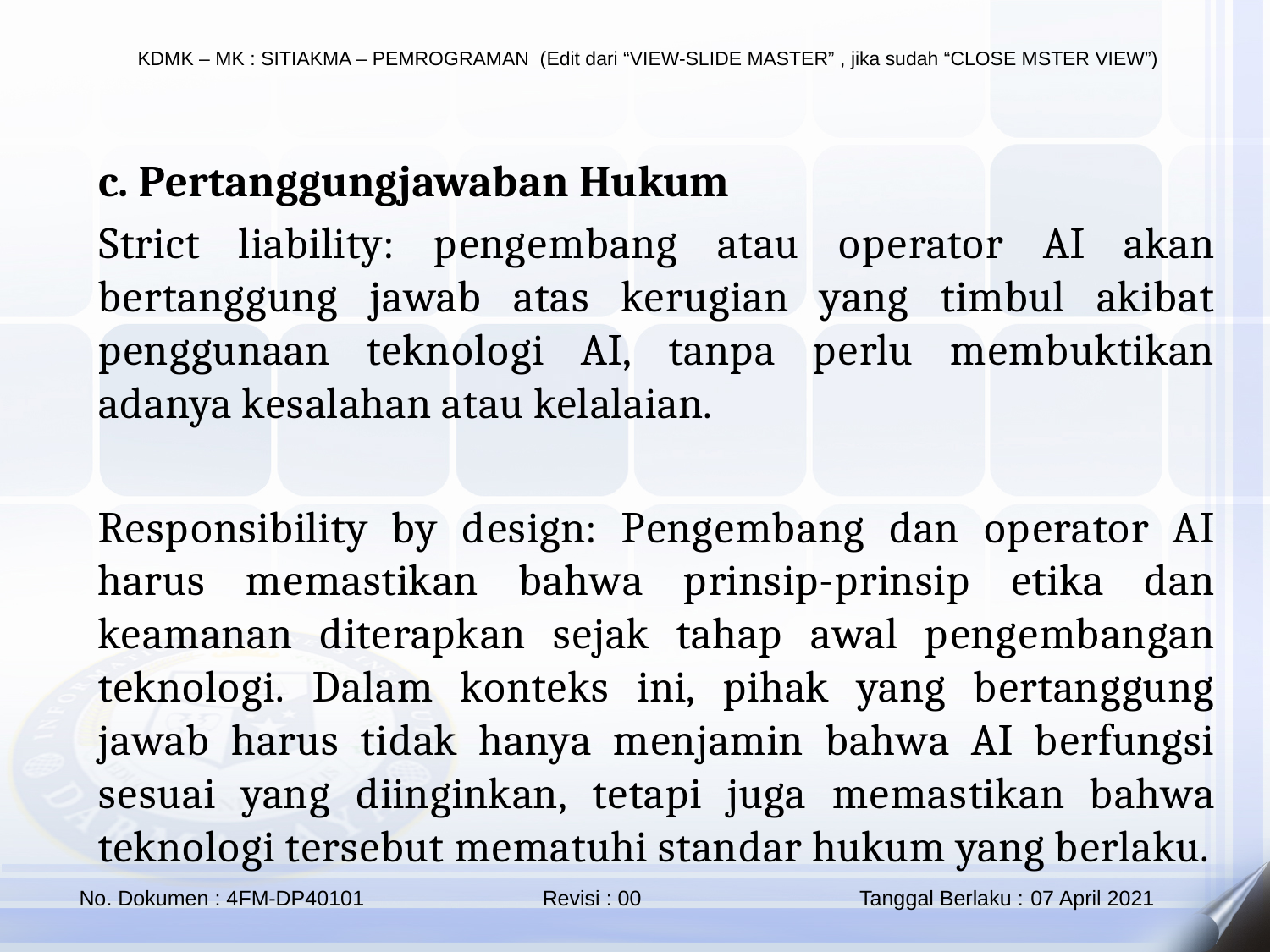

c. Pertanggungjawaban Hukum
Strict liability: pengembang atau operator AI akan bertanggung jawab atas kerugian yang timbul akibat penggunaan teknologi AI, tanpa perlu membuktikan adanya kesalahan atau kelalaian.

Responsibility by design: Pengembang dan operator AI harus memastikan bahwa prinsip-prinsip etika dan keamanan diterapkan sejak tahap awal pengembangan teknologi. Dalam konteks ini, pihak yang bertanggung jawab harus tidak hanya menjamin bahwa AI berfungsi sesuai yang diinginkan, tetapi juga memastikan bahwa teknologi tersebut mematuhi standar hukum yang berlaku.